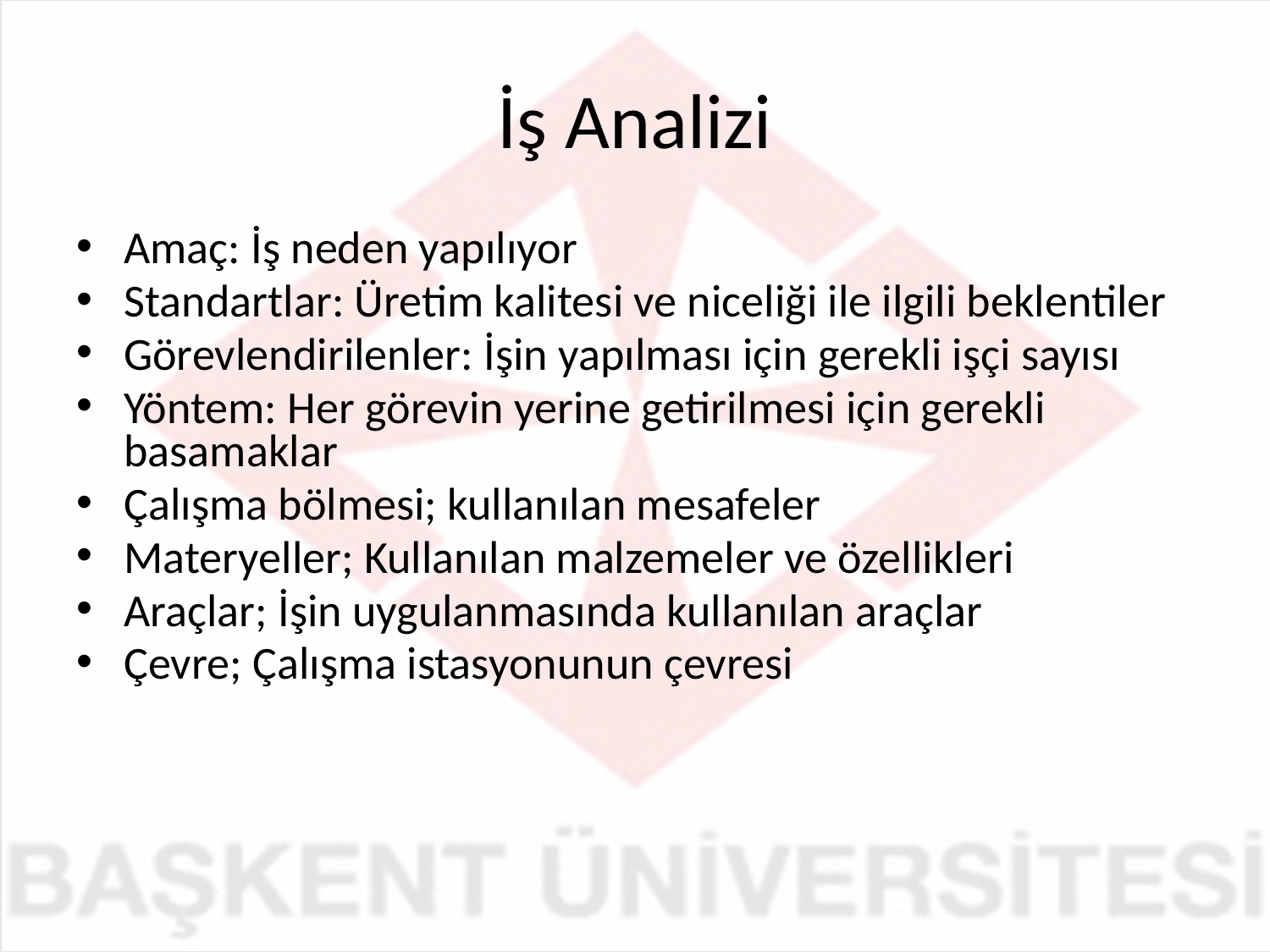

# İş Analizi
Amaç: İş neden yapılıyor
Standartlar: Üretim kalitesi ve niceliği ile ilgili beklentiler
Görevlendirilenler: İşin yapılması için gerekli işçi sayısı
Yöntem: Her görevin yerine getirilmesi için gerekli basamaklar
Çalışma bölmesi; kullanılan mesafeler
Materyeller; Kullanılan malzemeler ve özellikleri
Araçlar; İşin uygulanmasında kullanılan araçlar
Çevre; Çalışma istasyonunun çevresi